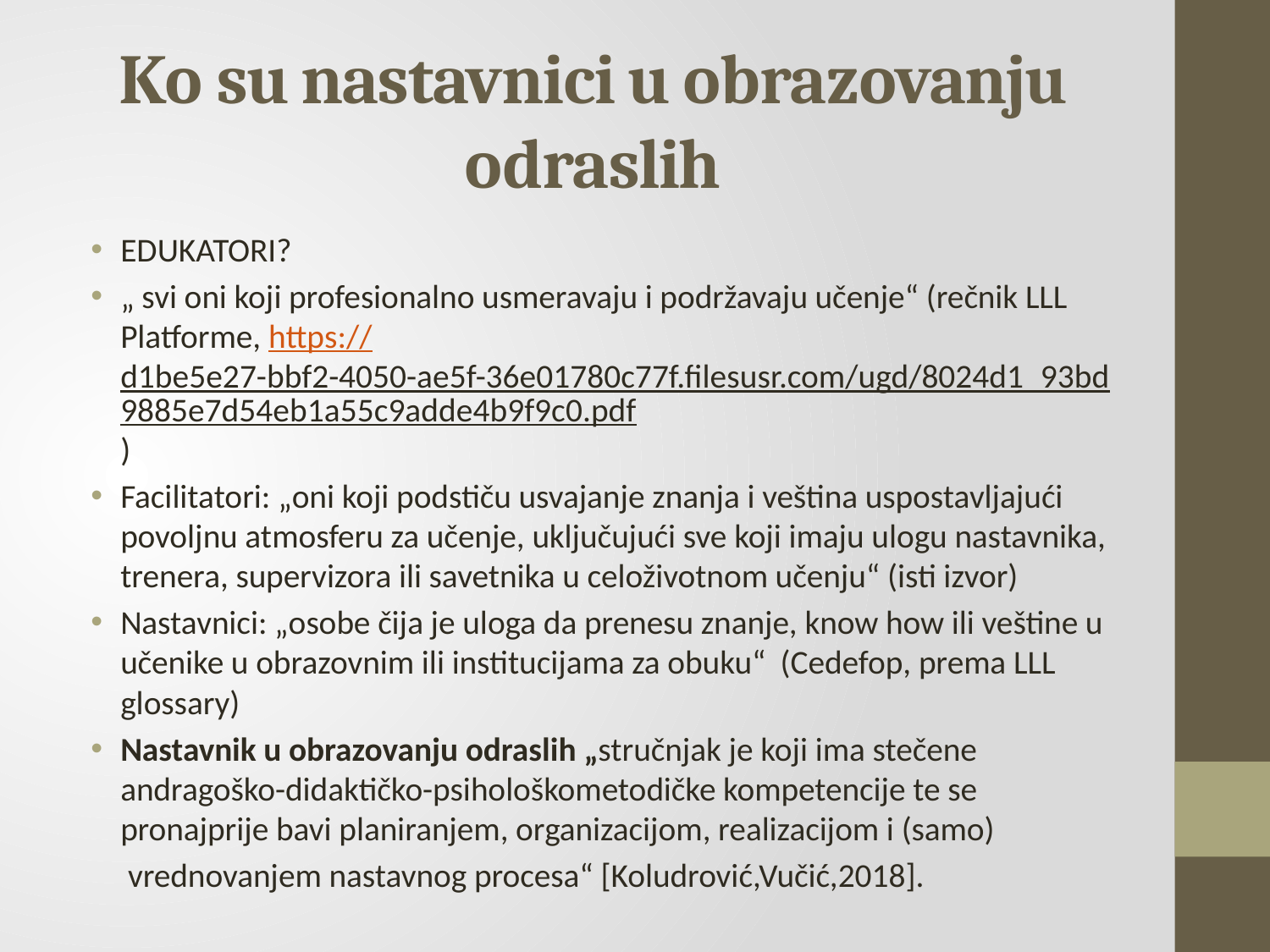

# Ko su nastavnici u obrazovanju odraslih
EDUKATORI?
„ svi oni koji profesionalno usmeravaju i podržavaju učenje“ (rečnik LLL Platforme, https://d1be5e27-bbf2-4050-ae5f-36e01780c77f.filesusr.com/ugd/8024d1_93bd9885e7d54eb1a55c9adde4b9f9c0.pdf)
Facilitatori: „oni koji podstiču usvajanje znanja i veština uspostavljajući povoljnu atmosferu za učenje, uključujući sve koji imaju ulogu nastavnika, trenera, supervizora ili savetnika u celoživotnom učenju“ (isti izvor)
Nastavnici: „osobe čija je uloga da prenesu znanje, know how ili veštine u učenike u obrazovnim ili institucijama za obuku“  (Cedefop, prema LLL glossary)
Nastavnik u obrazovanju odraslih „stručnjak je koji ima stečene andragoško-didaktičko-psihološkometodičke kompetencije te se pronajprije bavi planiranjem, organizacijom, realizacijom i (samo)
     vrednovanjem nastavnog procesa“ [Koludrović,Vučić,2018].